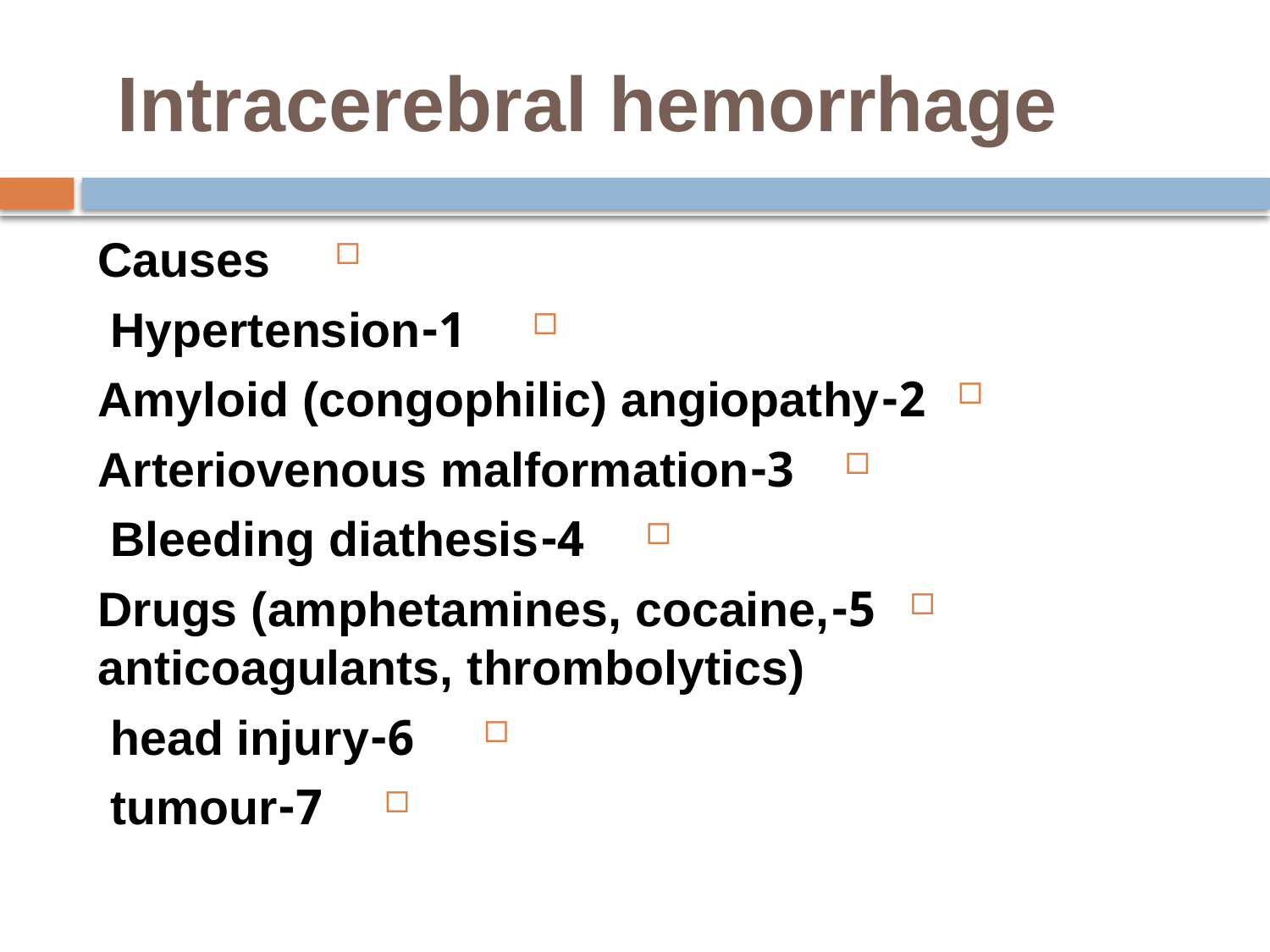

# Intracerebral hemorrhage
Causes
 1-Hypertension
2-Amyloid (congophilic) angiopathy
 3-Arteriovenous malformation
 4-Bleeding diathesis
5-Drugs (amphetamines, cocaine, anticoagulants, thrombolytics)
 6-head injury
7-tumour